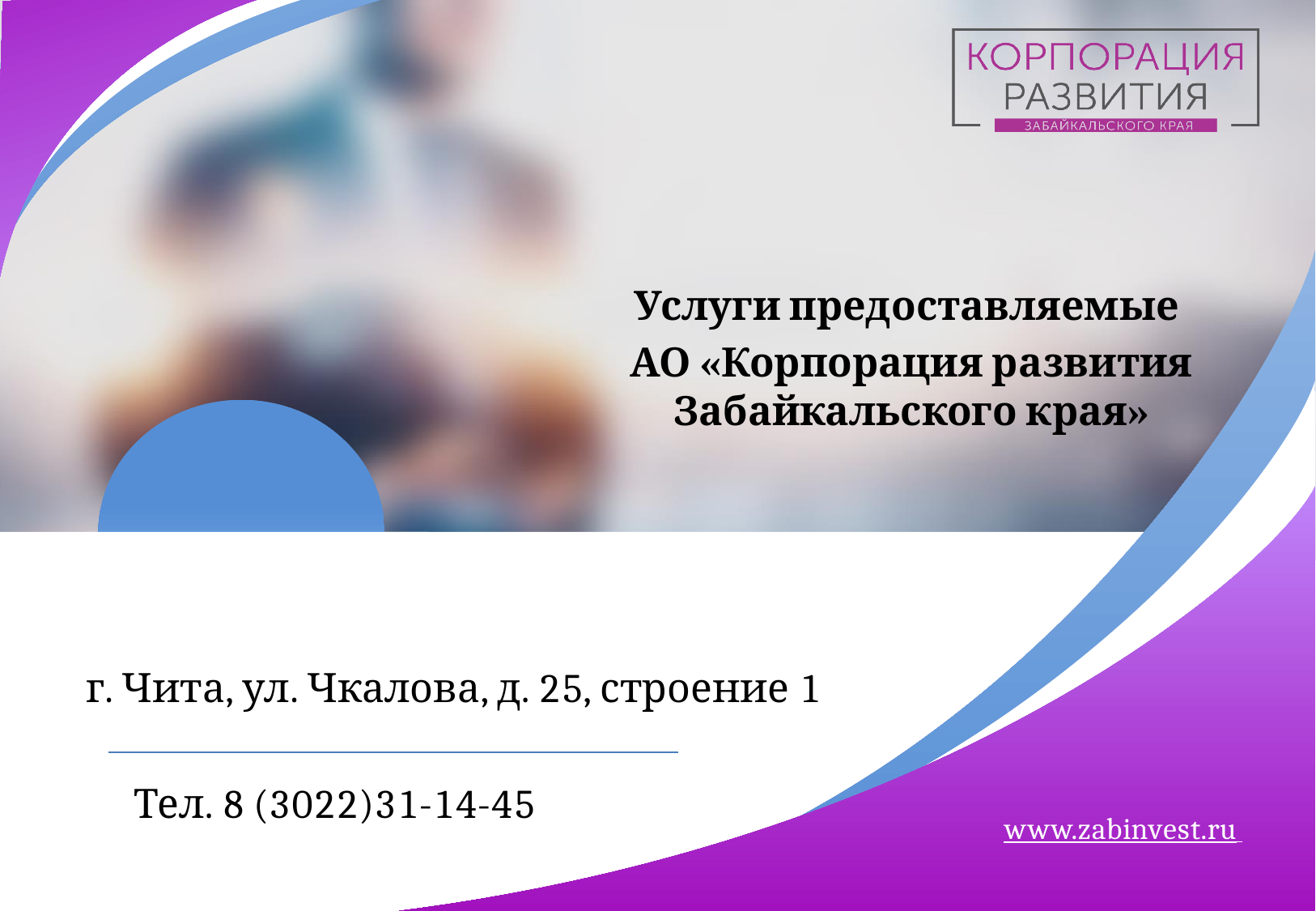

Услуги предоставляемые
АО «Корпорация развития Забайкальского края»

г. Чита, ул. Чкалова, д. 25, строение 1

Тел. 8 (3022)31-14-45
www.zabinvest.ru